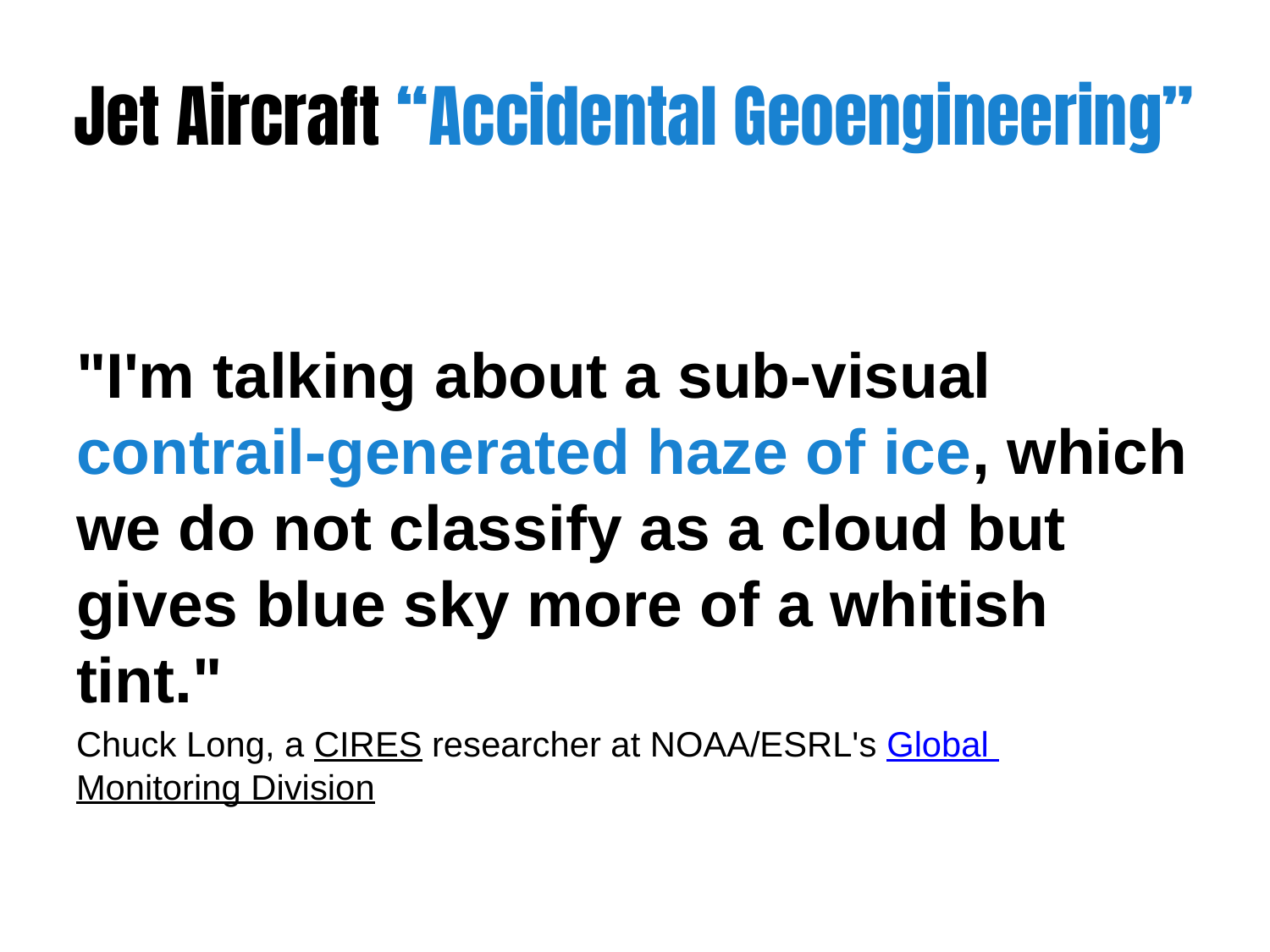

# Jet Aircraft “Accidental Geoengineering”
"I'm talking about a sub-visual contrail-generated haze of ice, which we do not classify as a cloud but gives blue sky more of a whitish tint."
Chuck Long, a CIRES researcher at NOAA/ESRL's Global Monitoring Division